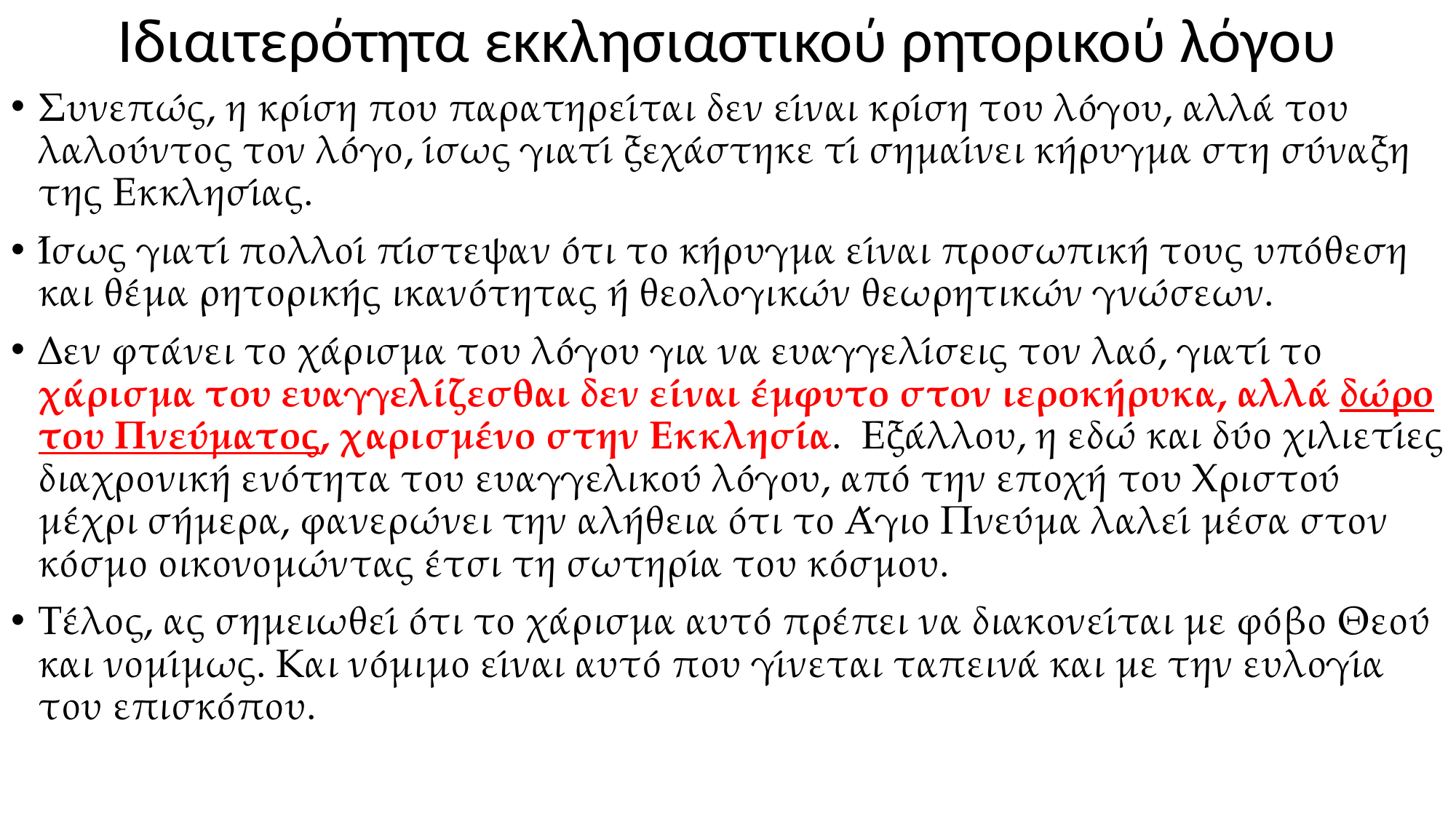

# Ιδιαιτερότητα εκκλησιαστικού ρητορικού λόγου
Συνεπώς, η κρίση που παρατηρείται δεν είναι κρίση του λόγου, αλλά του λαλούντος τον λόγο, ίσως γιατί ξεχάστηκε τί σημαίνει κήρυγμα στη σύναξη της Εκκλησίας.
Ίσως γιατί πολλοί πίστεψαν ότι το κήρυγμα είναι προσωπική τους υπόθεση και θέμα ρητορικής ικανότητας ή θεολογικών θεωρητικών γνώσεων.
Δεν φτάνει το χάρισμα του λόγου για να ευαγγελίσεις τον λαό, γιατί το χάρισμα του ευαγγελίζεσθαι δεν είναι έμφυτο στον ιεροκήρυκα, αλλά δώρο του Πνεύματος, χαρισμένο στην Εκκλησία.  Εξάλλου, η εδώ και δύο χιλιετίες διαχρονική ενότητα του ευαγγελικού λόγου, από την εποχή του Χριστού μέχρι σήμερα, φανερώνει την αλήθεια ότι το Άγιο Πνεύμα λαλεί μέσα στον κόσμο οικονομώντας έτσι τη σωτηρία του κόσμου.
Τέλος, ας σημειωθεί ότι το χάρισμα αυτό πρέπει να διακονείται με φόβο Θεού και νομίμως. Και νόμιμο είναι αυτό που γίνεται ταπεινά και με την ευλογία του επισκόπου.